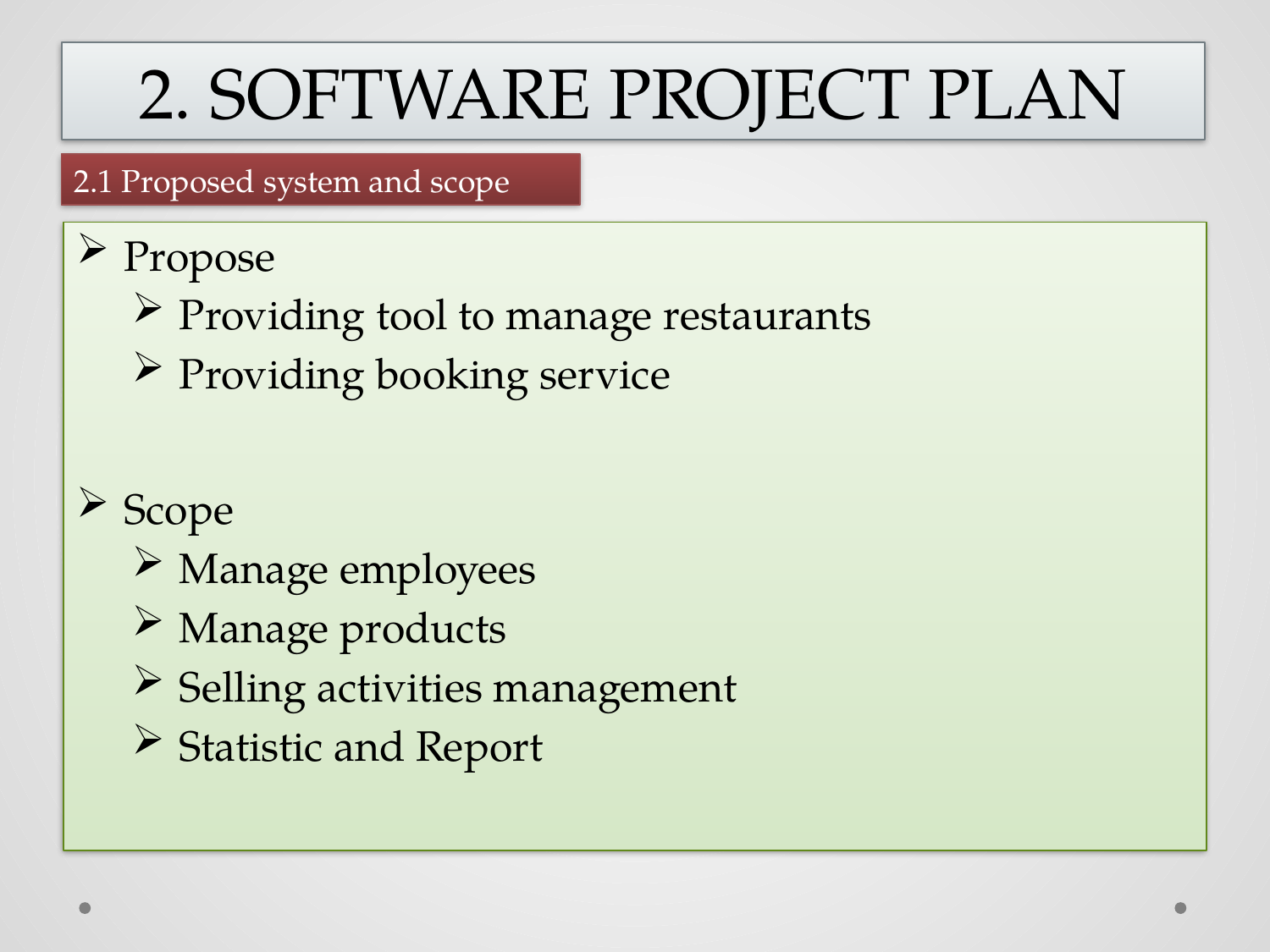

2. Software Project Plan
2.1 Proposed system and scope
Propose
Providing tool to manage restaurants
Providing booking service

Scope
Manage employees
Manage products
Selling activities management
Statistic and Report